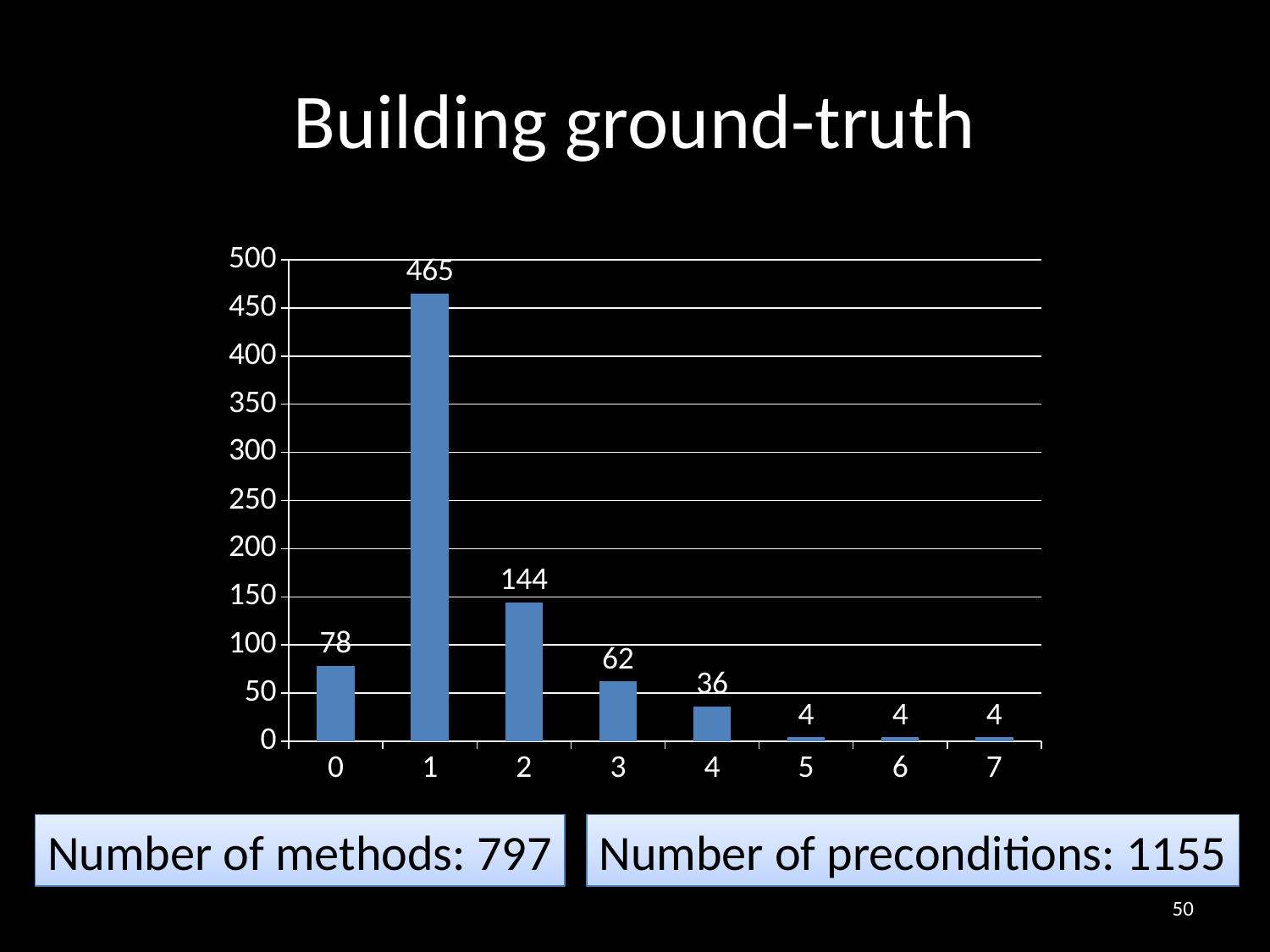

# Building ground-truth

### Chart

| Category | Series 1 |
|---|---|
| 0.0 | 78.0 |
| 1.0 | 465.0 |
| 2.0 | 144.0 |
| 3.0 | 62.0 |
| 4.0 | 36.0 |
| 5.0 | 4.0 |
| 6.0 | 4.0 |
| 7.0 | 4.0 |
Number of methods: 797
Number of preconditions: 1155
50